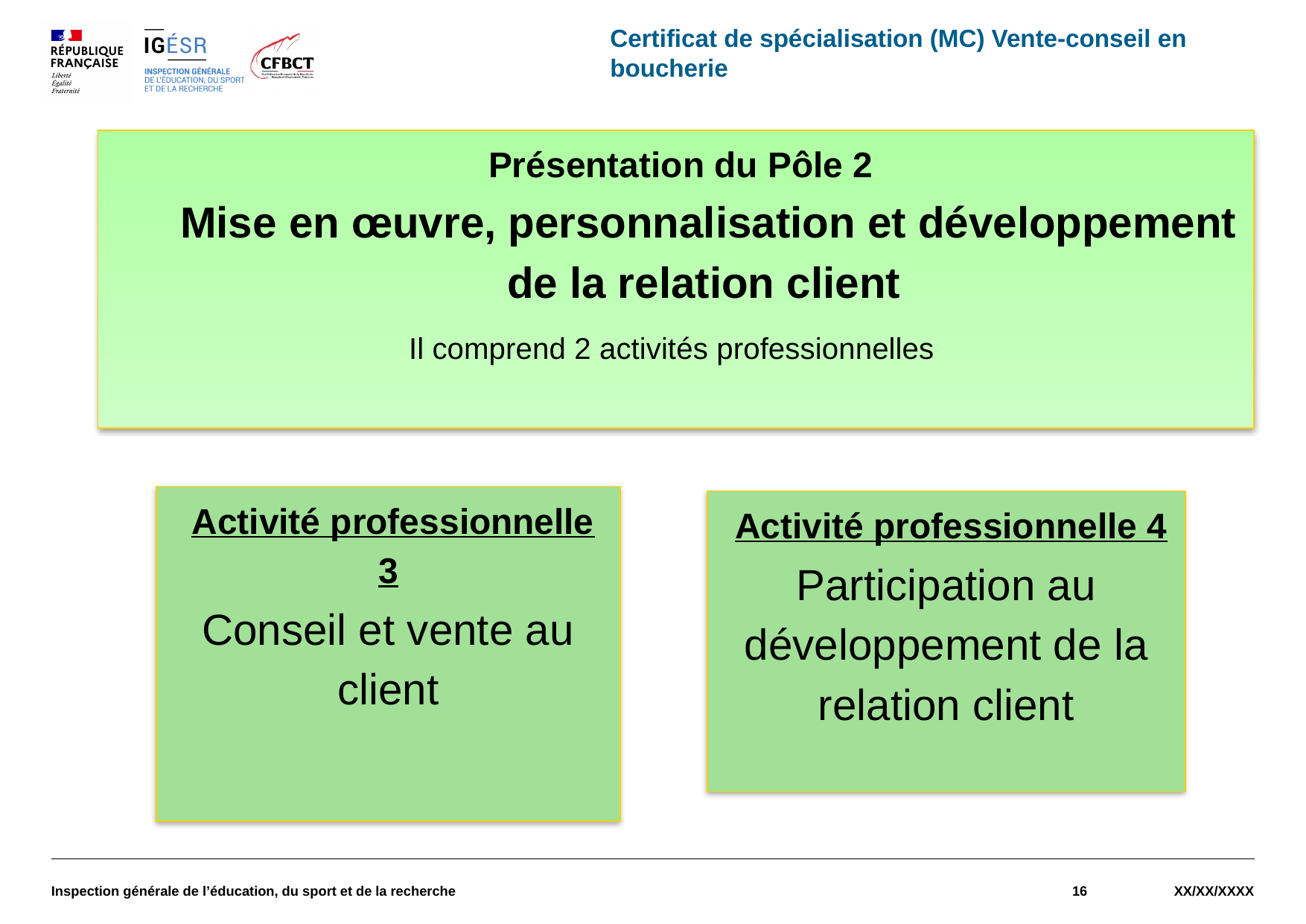

Certificat de spécialisation (MC) Vente-conseil en boucherie
 Présentation du Pôle 2
 Mise en œuvre, personnalisation et développement
de la relation client
Il comprend 2 activités professionnelles

 Activité professionnelle 3
Conseil et vente au client

 Activité professionnelle 4
Participation au développement de la relation client

Inspection générale de l’éducation, du sport et de la recherche
16
XX/XX/XXXX